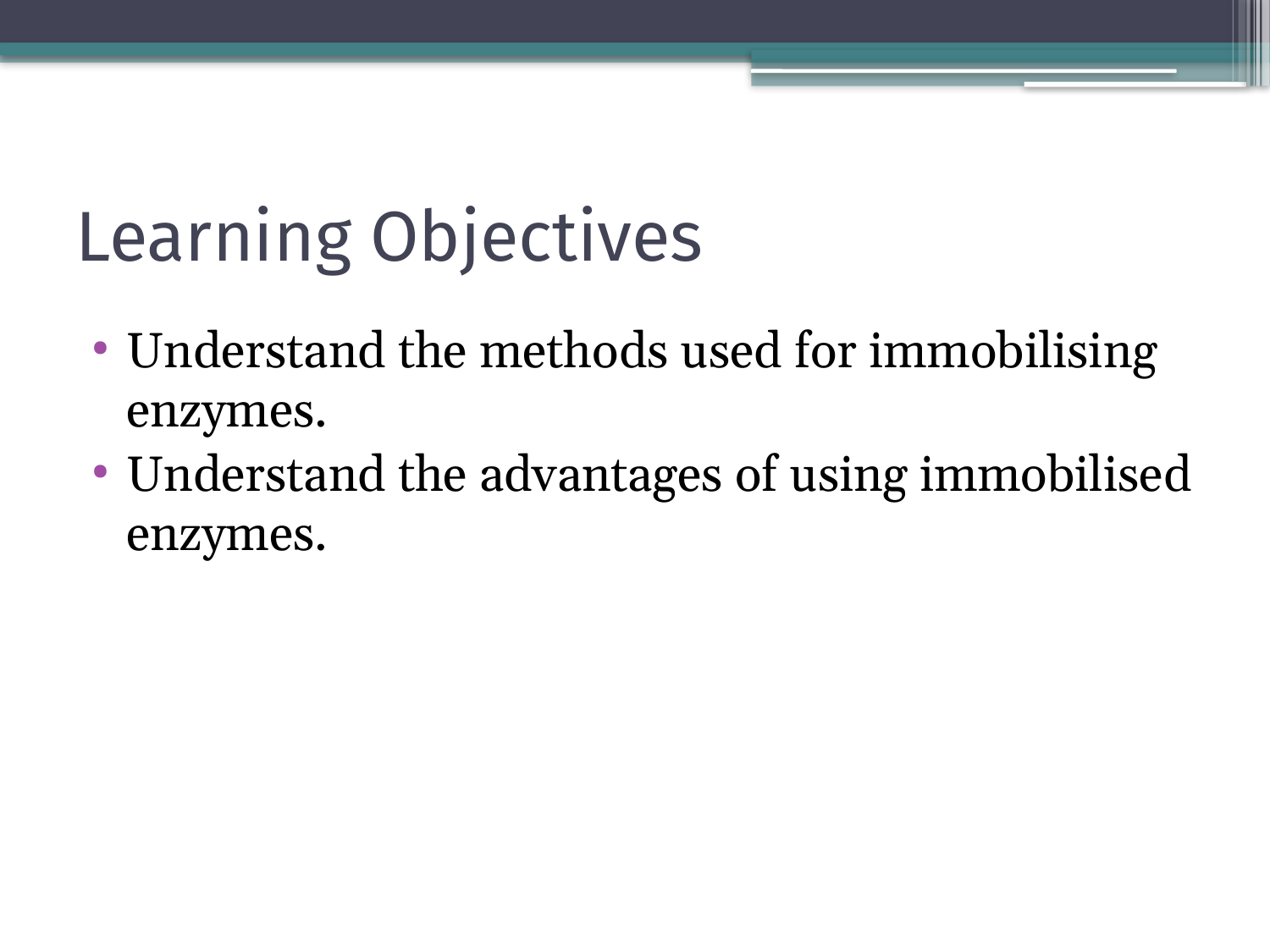

# Learning Objectives
Understand the methods used for immobilising enzymes.
Understand the advantages of using immobilised enzymes.